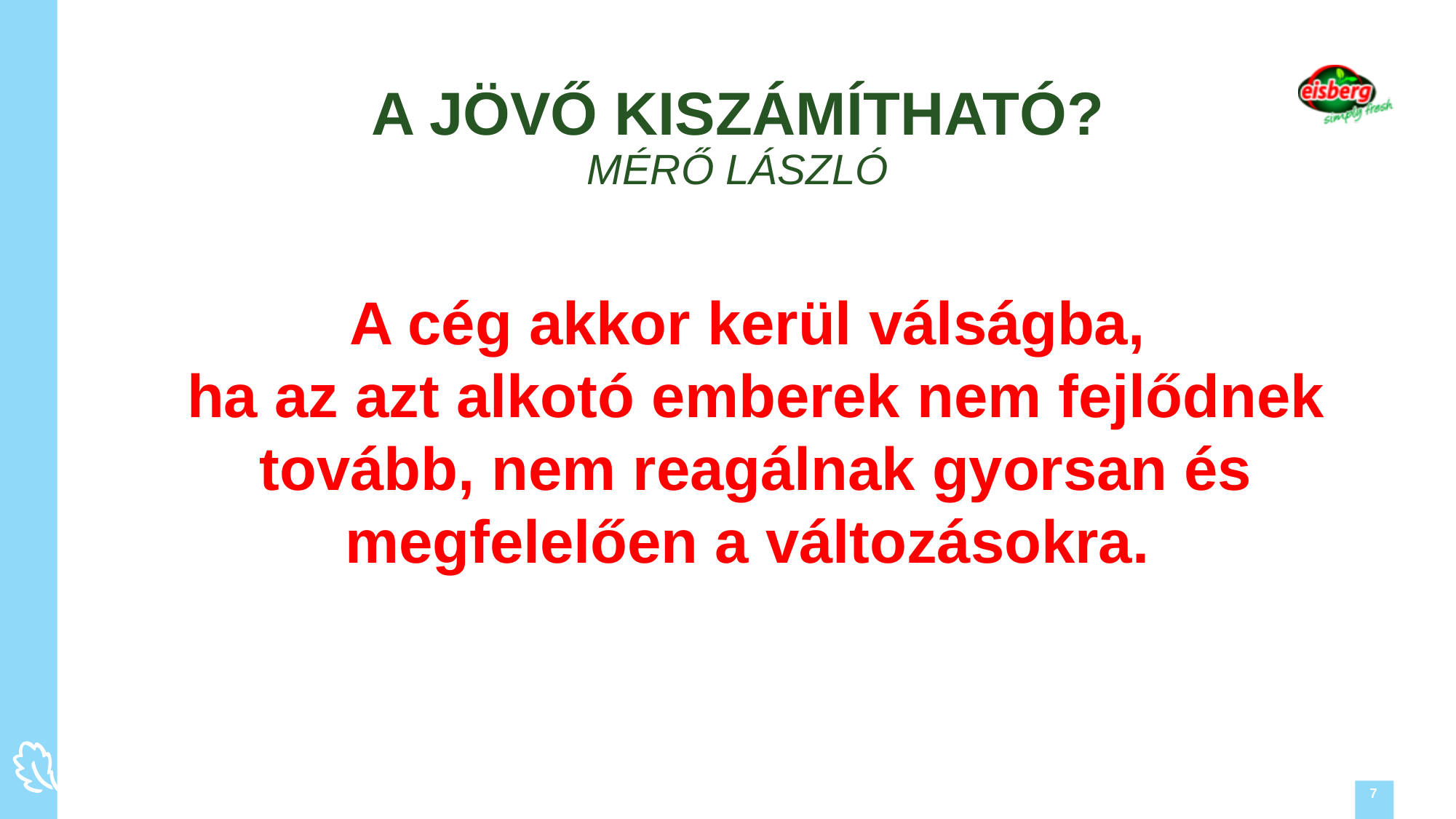

A jövő kiszámítható?
MÉRŐ lászló
A cég akkor kerül válságba,
ha az azt alkotó emberek nem fejlődnek tovább, nem reagálnak gyorsan és megfelelően a változásokra.
7